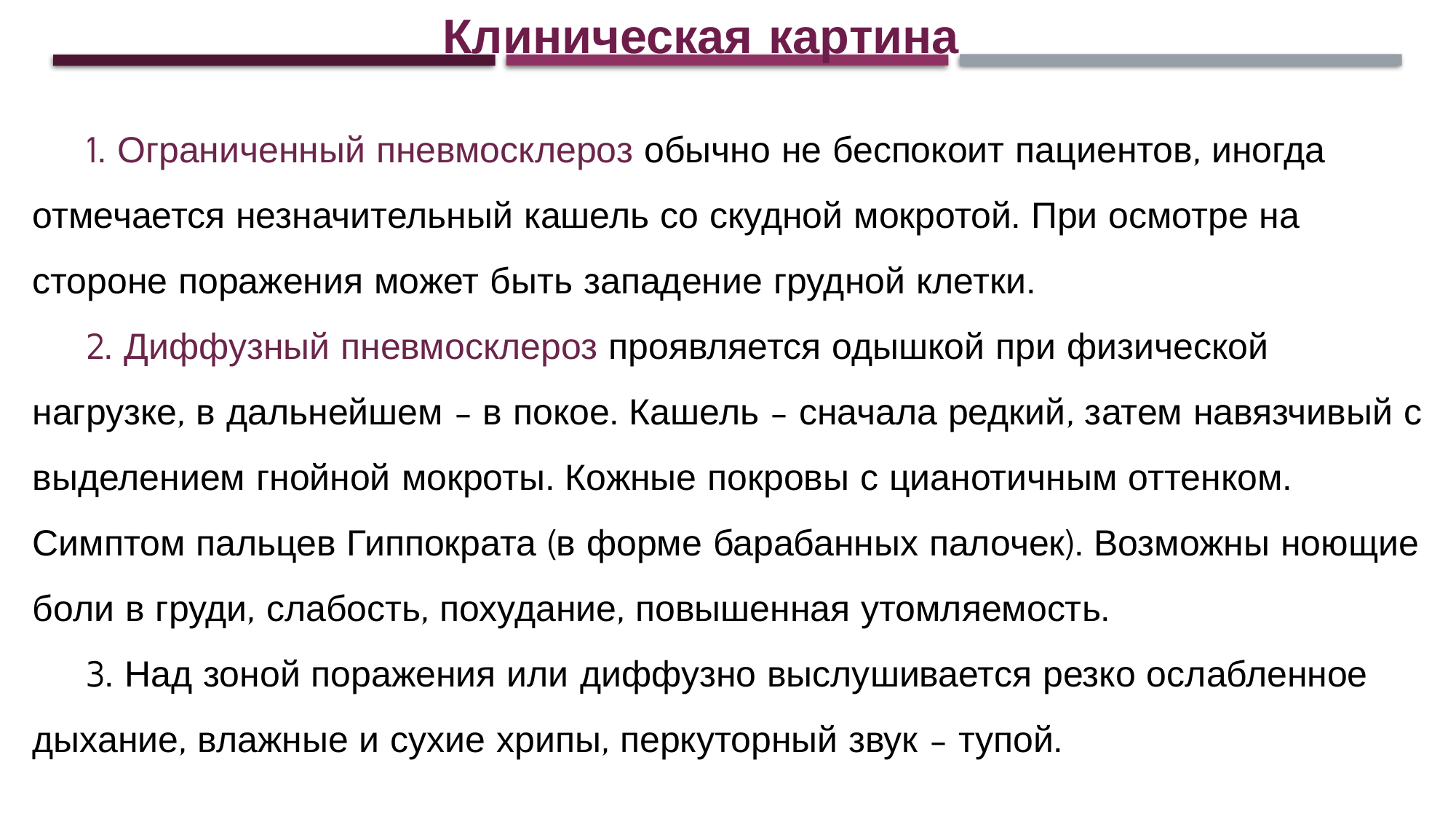

Клиническая картина
1. Ограниченный пневмосклероз обычно не беспокоит пациентов, иногда отмечается незначительный кашель со скудной мокротой. При осмотре на стороне поражения может быть западение грудной клетки.
2. Диффузный пневмосклероз проявляется одышкой при физической нагрузке, в дальнейшем – в покое. Кашель – сначала редкий, затем навязчивый с выделением гнойной мокроты. Кожные покровы с цианотичным оттенком. Симптом пальцев Гиппократа (в форме барабанных палочек). Возможны ноющие боли в груди, слабость, похудание, повышенная утомляемость.
3. Над зоной поражения или диффузно выслушивается резко ослабленное дыхание, влажные и сухие хрипы, перкуторный звук – тупой.